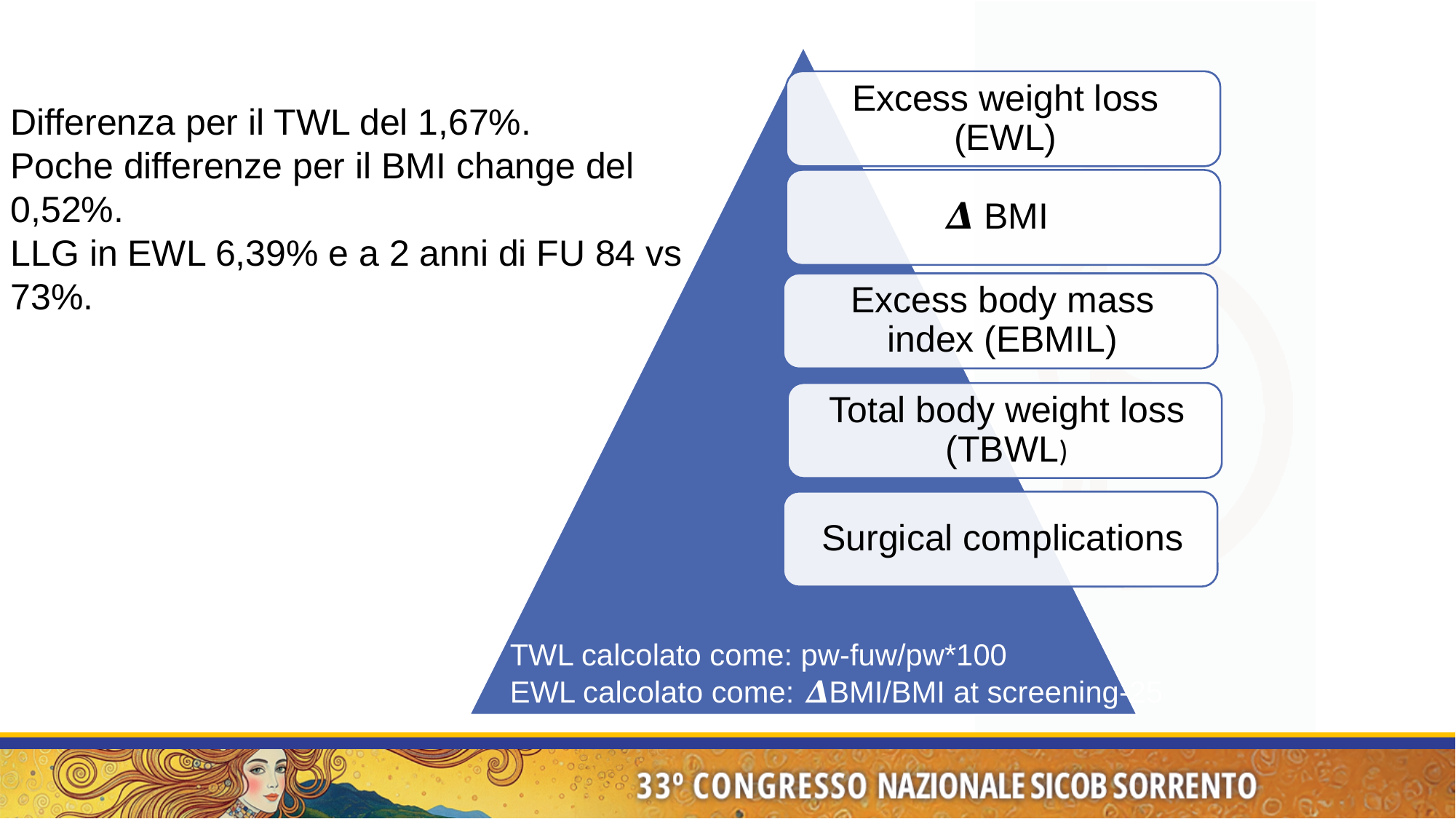

Excess weight loss (EWL)
𝜟 BMI
Excess body mass index (EBMIL)
Total body weight loss (TBWL)
Surgical complications

Differenza per il TWL del 1,67%.
Poche differenze per il BMI change del 0,52%.
LLG in EWL 6,39% e a 2 anni di FU 84 vs 73%.
TWL calcolato come: pw-fuw/pw*100
EWL calcolato come: 𝜟BMI/BMI at screening-25